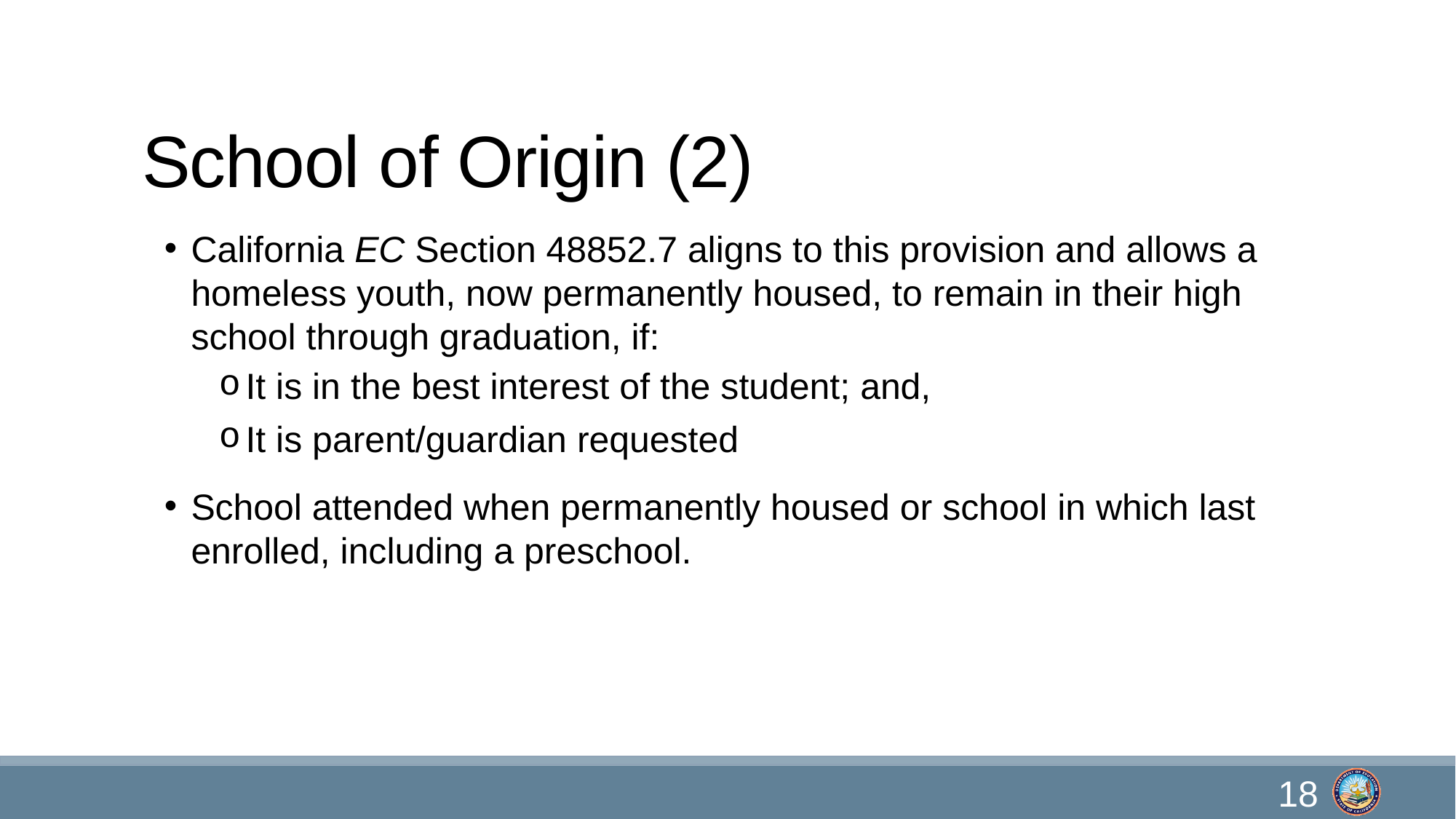

# School of Origin (2)
California EC Section 48852.7 aligns to this provision and allows a homeless youth, now permanently housed, to remain in their high school through graduation, if:
It is in the best interest of the student; and,
It is parent/guardian requested
School attended when permanently housed or school in which last enrolled, including a preschool.
18